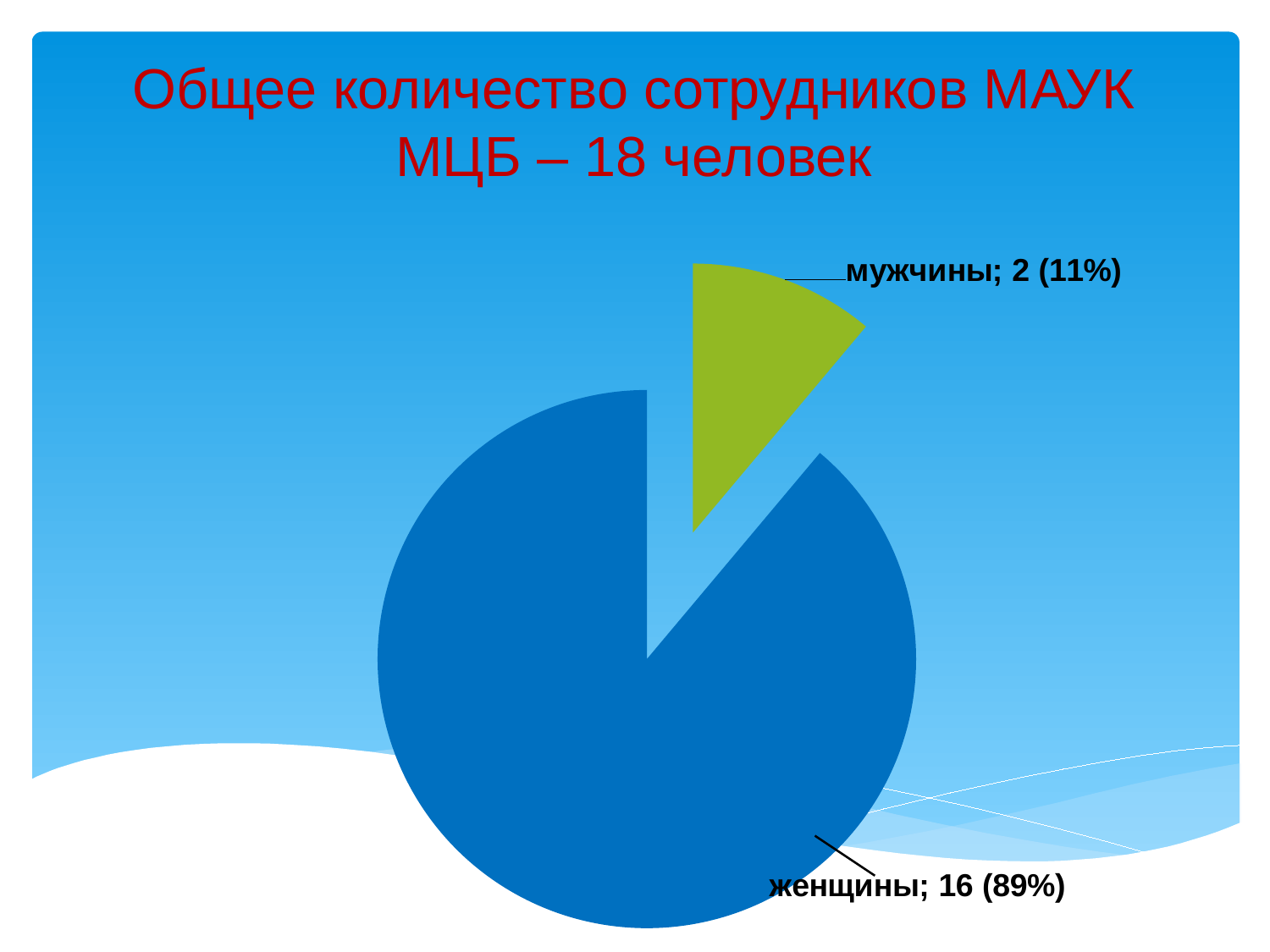

Общее количество сотрудников МАУК МЦБ – 18 человек

### Chart

| Category | Общее количество сотрудников библиотеки |
|---|---|
| мужчины | 2.0 |
| женщины | 16.0 |